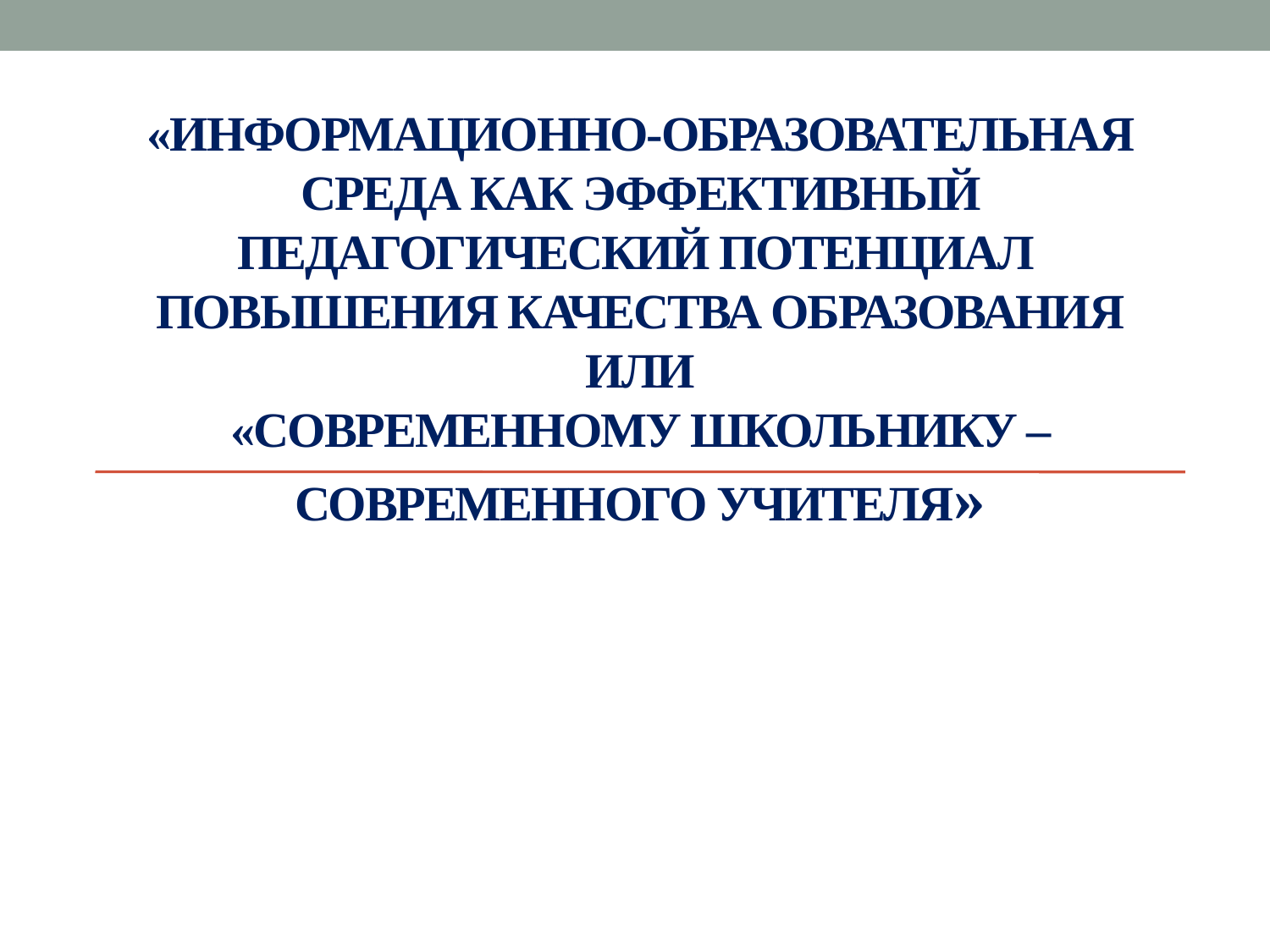

# «Информационно-образовательная среда как эффективный педагогический потенциал  повышения качества образования или «Современному школьнику – современного учителя»